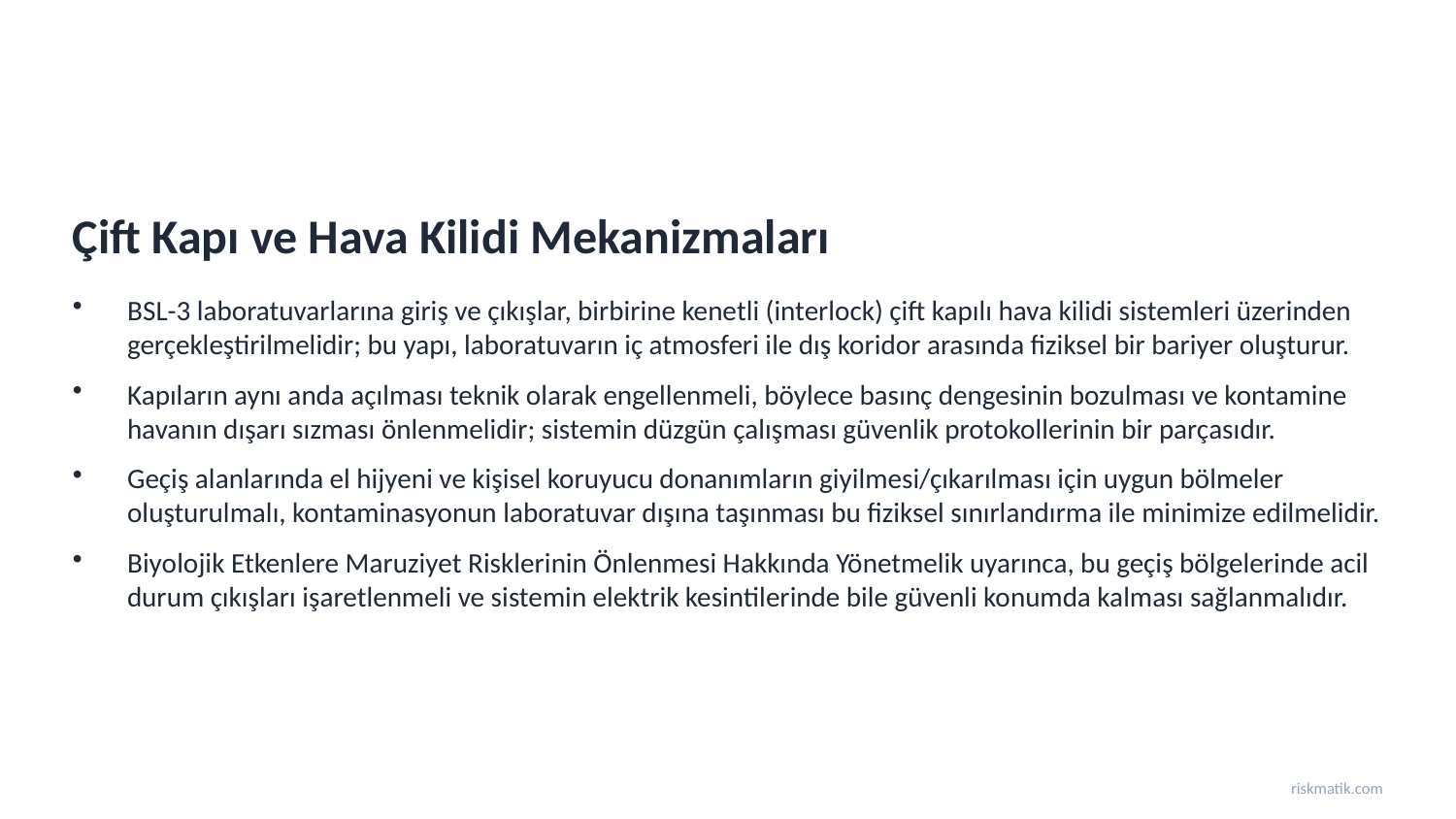

Çift Kapı ve Hava Kilidi Mekanizmaları
BSL-3 laboratuvarlarına giriş ve çıkışlar, birbirine kenetli (interlock) çift kapılı hava kilidi sistemleri üzerinden gerçekleştirilmelidir; bu yapı, laboratuvarın iç atmosferi ile dış koridor arasında fiziksel bir bariyer oluşturur.
Kapıların aynı anda açılması teknik olarak engellenmeli, böylece basınç dengesinin bozulması ve kontamine havanın dışarı sızması önlenmelidir; sistemin düzgün çalışması güvenlik protokollerinin bir parçasıdır.
Geçiş alanlarında el hijyeni ve kişisel koruyucu donanımların giyilmesi/çıkarılması için uygun bölmeler oluşturulmalı, kontaminasyonun laboratuvar dışına taşınması bu fiziksel sınırlandırma ile minimize edilmelidir.
Biyolojik Etkenlere Maruziyet Risklerinin Önlenmesi Hakkında Yönetmelik uyarınca, bu geçiş bölgelerinde acil durum çıkışları işaretlenmeli ve sistemin elektrik kesintilerinde bile güvenli konumda kalması sağlanmalıdır.
riskmatik.com